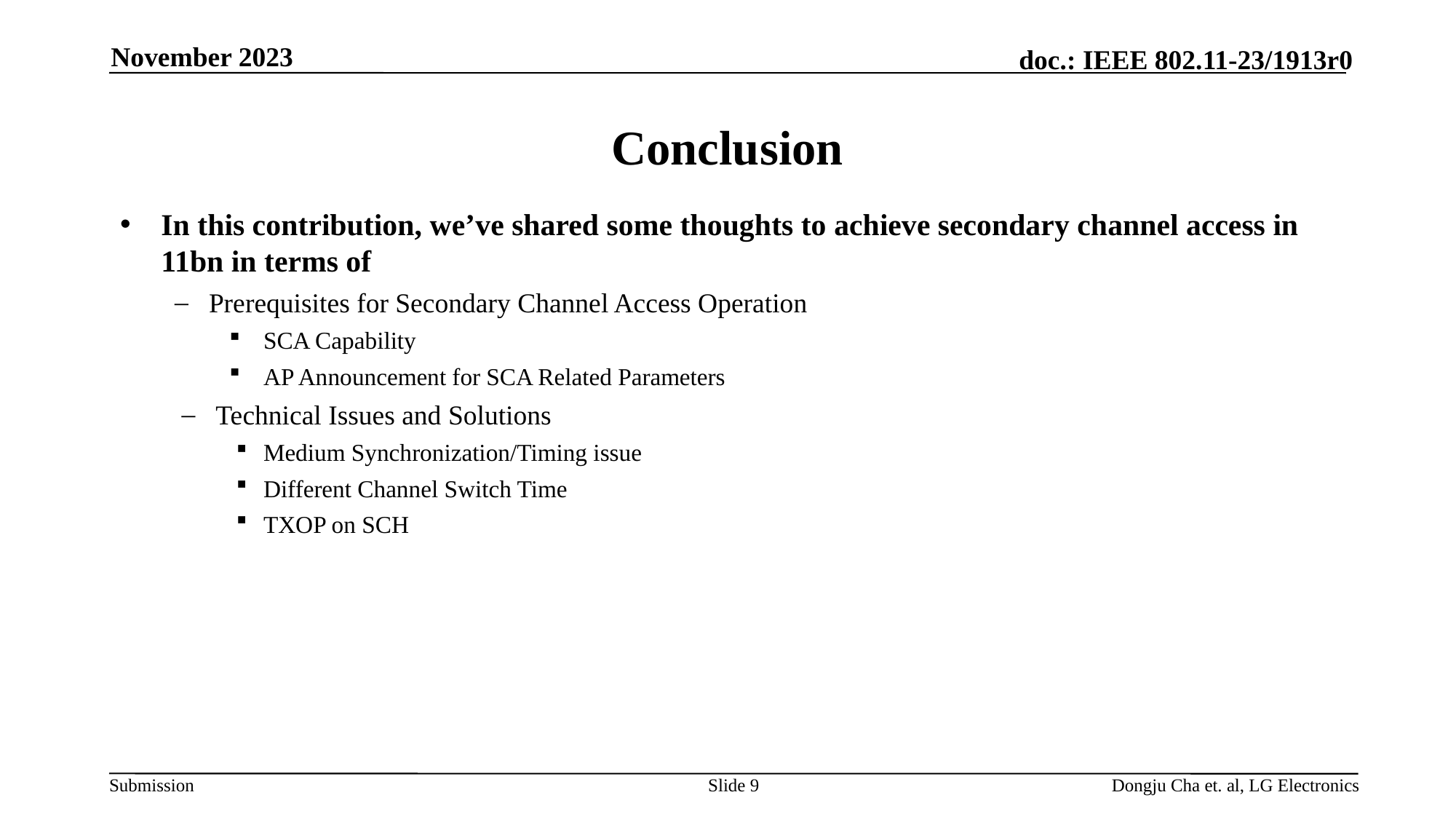

November 2023
# Conclusion
In this contribution, we’ve shared some thoughts to achieve secondary channel access in 11bn in terms of
Prerequisites for Secondary Channel Access Operation
SCA Capability
AP Announcement for SCA Related Parameters
Technical Issues and Solutions
Medium Synchronization/Timing issue
Different Channel Switch Time
TXOP on SCH

Slide 9
Dongju Cha et. al, LG Electronics